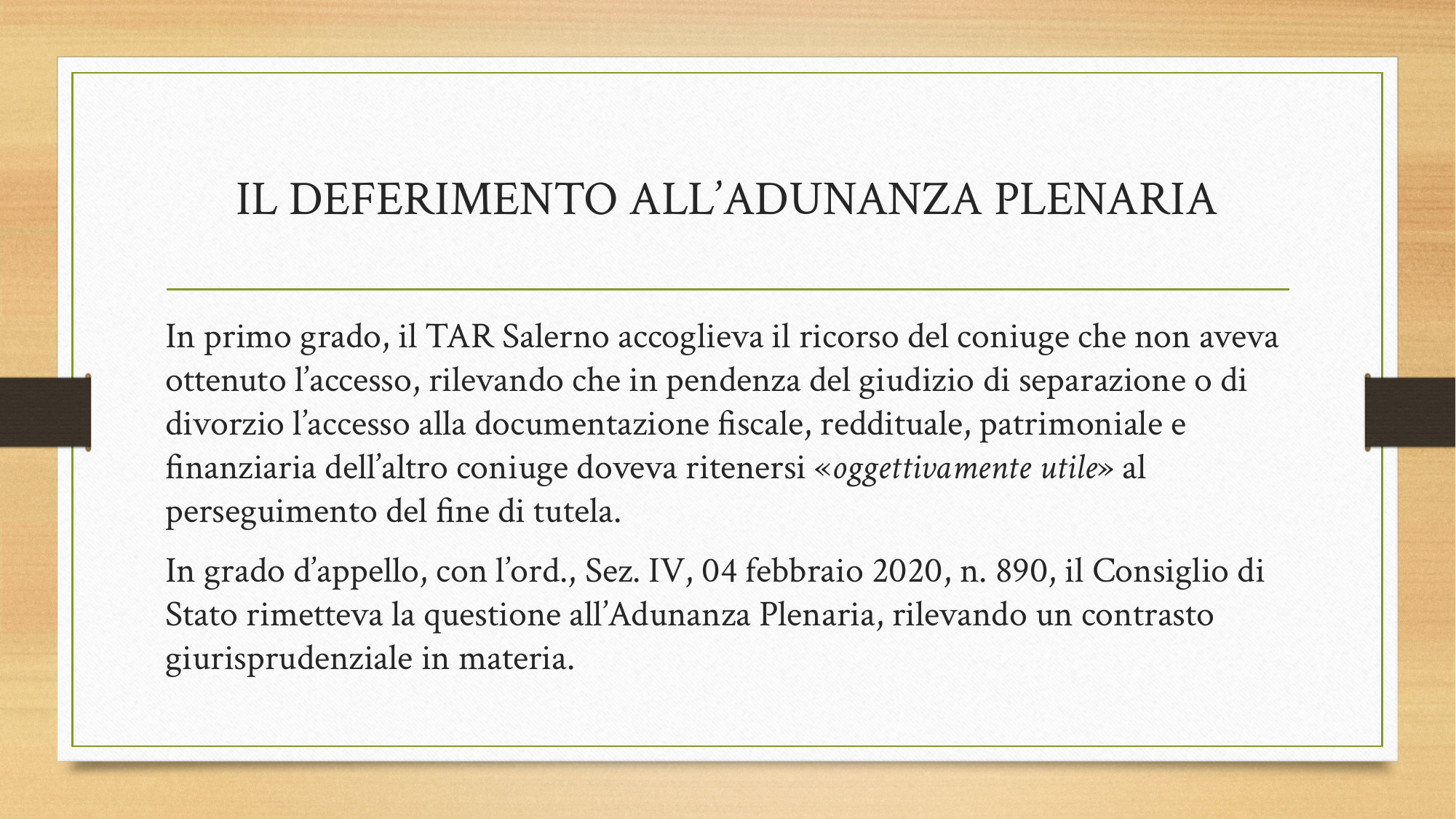

# IL DEFERIMENTO ALL’ADUNANZA PLENARIA
In primo grado, il TAR Salerno accoglieva il ricorso del coniuge che non aveva ottenuto l’accesso, rilevando che in pendenza del giudizio di separazione o di divorzio l’accesso alla documentazione fiscale, reddituale, patrimoniale e finanziaria dell’altro coniuge doveva ritenersi «oggettivamente utile» al perseguimento del fine di tutela.
In grado d’appello, con l’ord., Sez. IV, 04 febbraio 2020, n. 890, il Consiglio di Stato rimetteva la questione all’Adunanza Plenaria, rilevando un contrasto giurisprudenziale in materia.